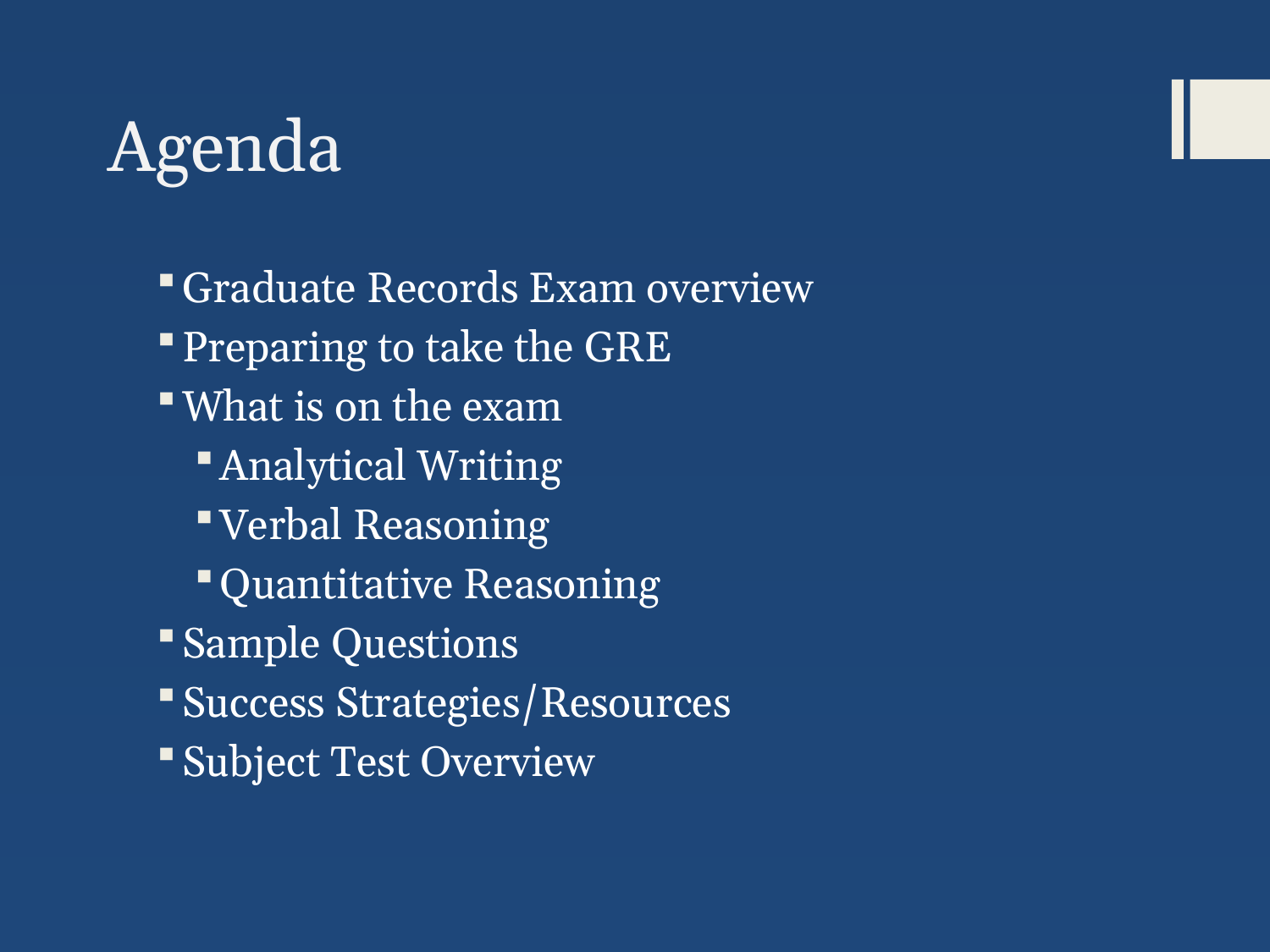

# Agenda
Graduate Records Exam overview
Preparing to take the GRE
What is on the exam
Analytical Writing
Verbal Reasoning
Quantitative Reasoning
Sample Questions
Success Strategies/Resources
Subject Test Overview